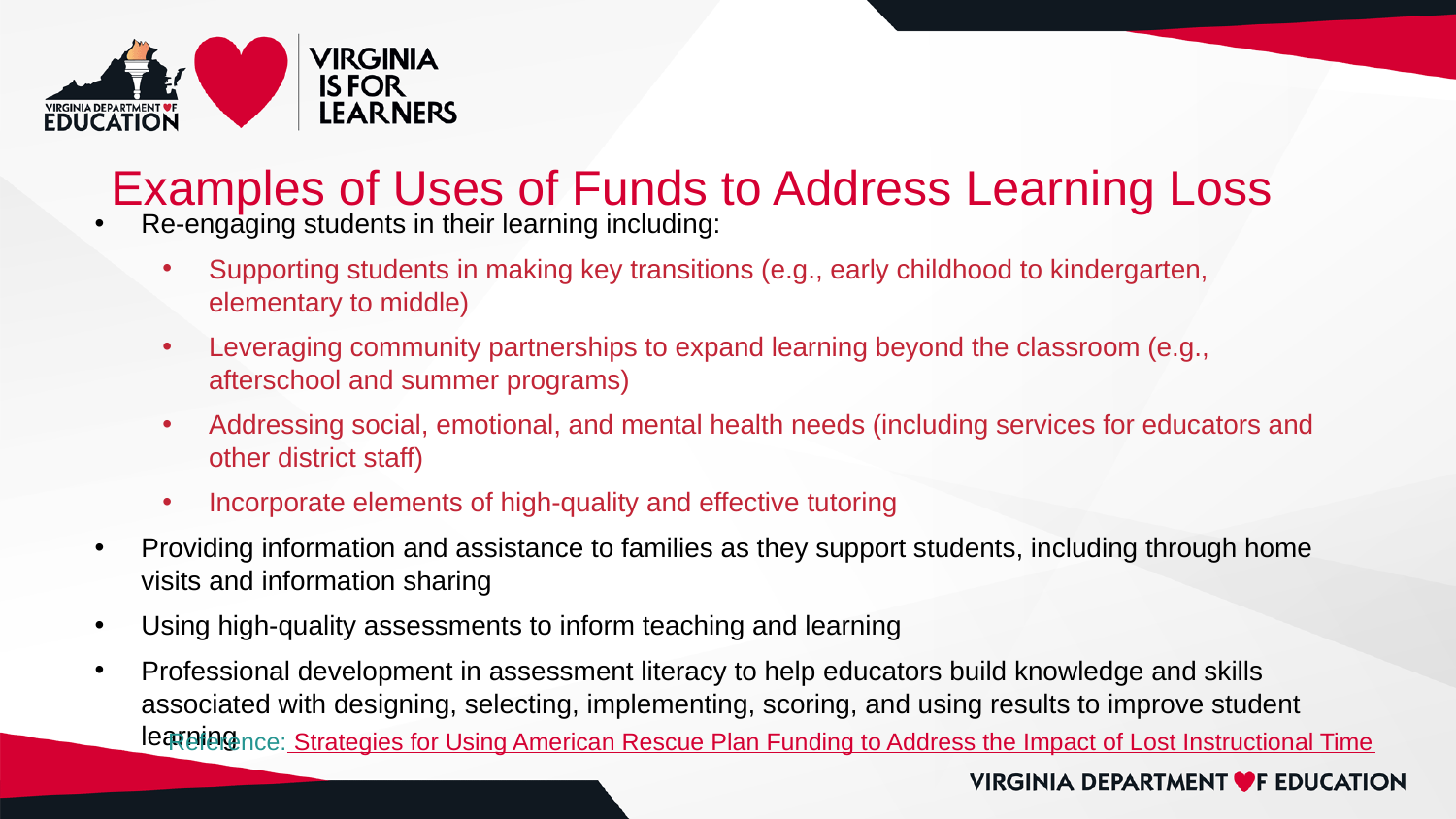

# Examples of Uses of Funds to Address Learning Loss
Re-engaging students in their learning including:
Supporting students in making key transitions (e.g., early childhood to kindergarten, elementary to middle)
Leveraging community partnerships to expand learning beyond the classroom (e.g., afterschool and summer programs)
Addressing social, emotional, and mental health needs (including services for educators and other district staff)
Incorporate elements of high-quality and effective tutoring
Providing information and assistance to families as they support students, including through home visits and information sharing
Using high-quality assessments to inform teaching and learning
Professional development in assessment literacy to help educators build knowledge and skills associated with designing, selecting, implementing, scoring, and using results to improve student learning

Reference: Strategies for Using American Rescue Plan Funding to Address the Impact of Lost Instructional Time